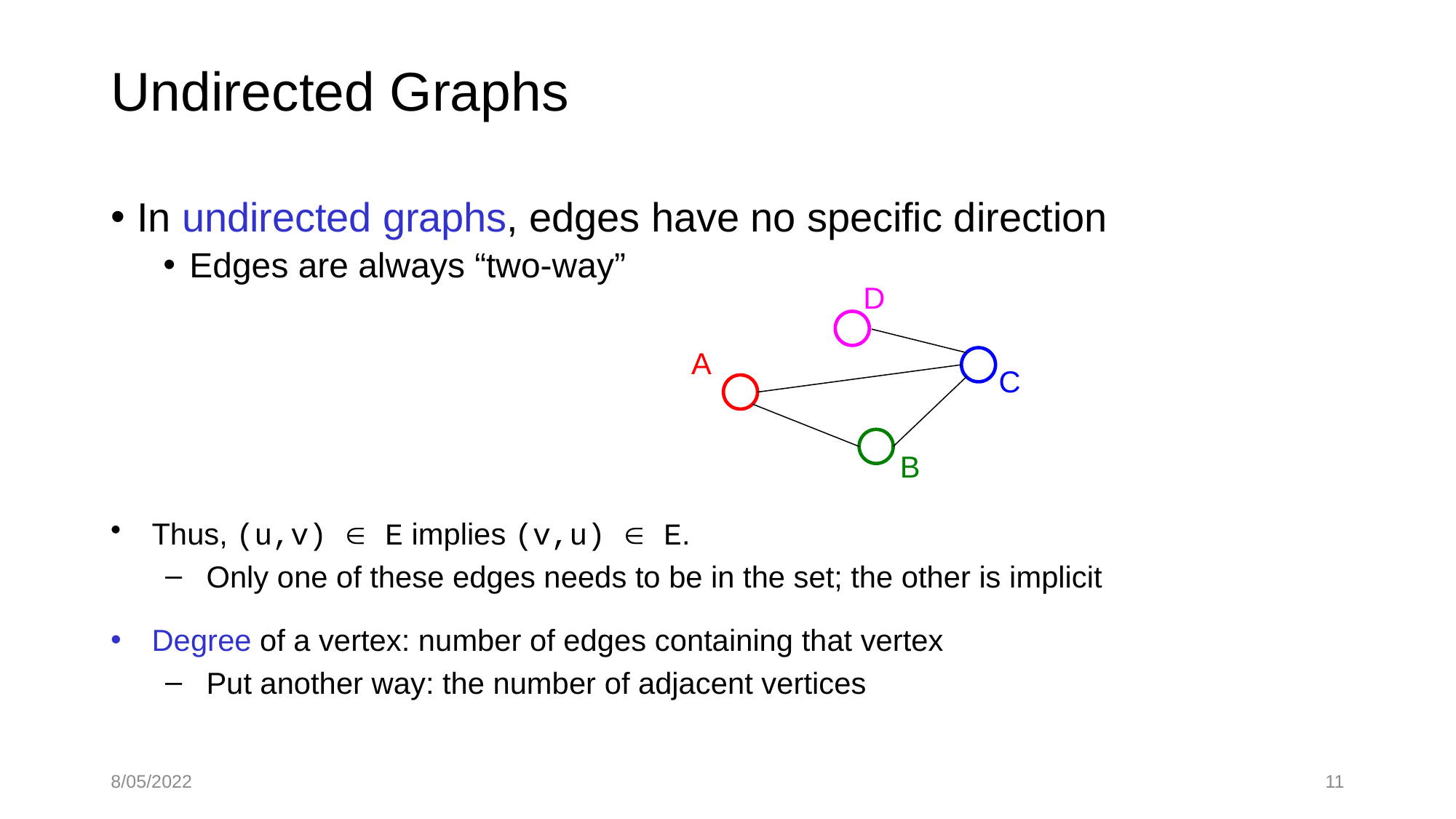

# Undirected Graphs
In undirected graphs, edges have no specific direction
Edges are always “two-way”
D

A

C

B
Thus, (u,v) ∈ E implies (v,u) ∈ E.
Only one of these edges needs to be in the set; the other is implicit

Degree of a vertex: number of edges containing that vertex
Put another way: the number of adjacent vertices
8/05/2022
11